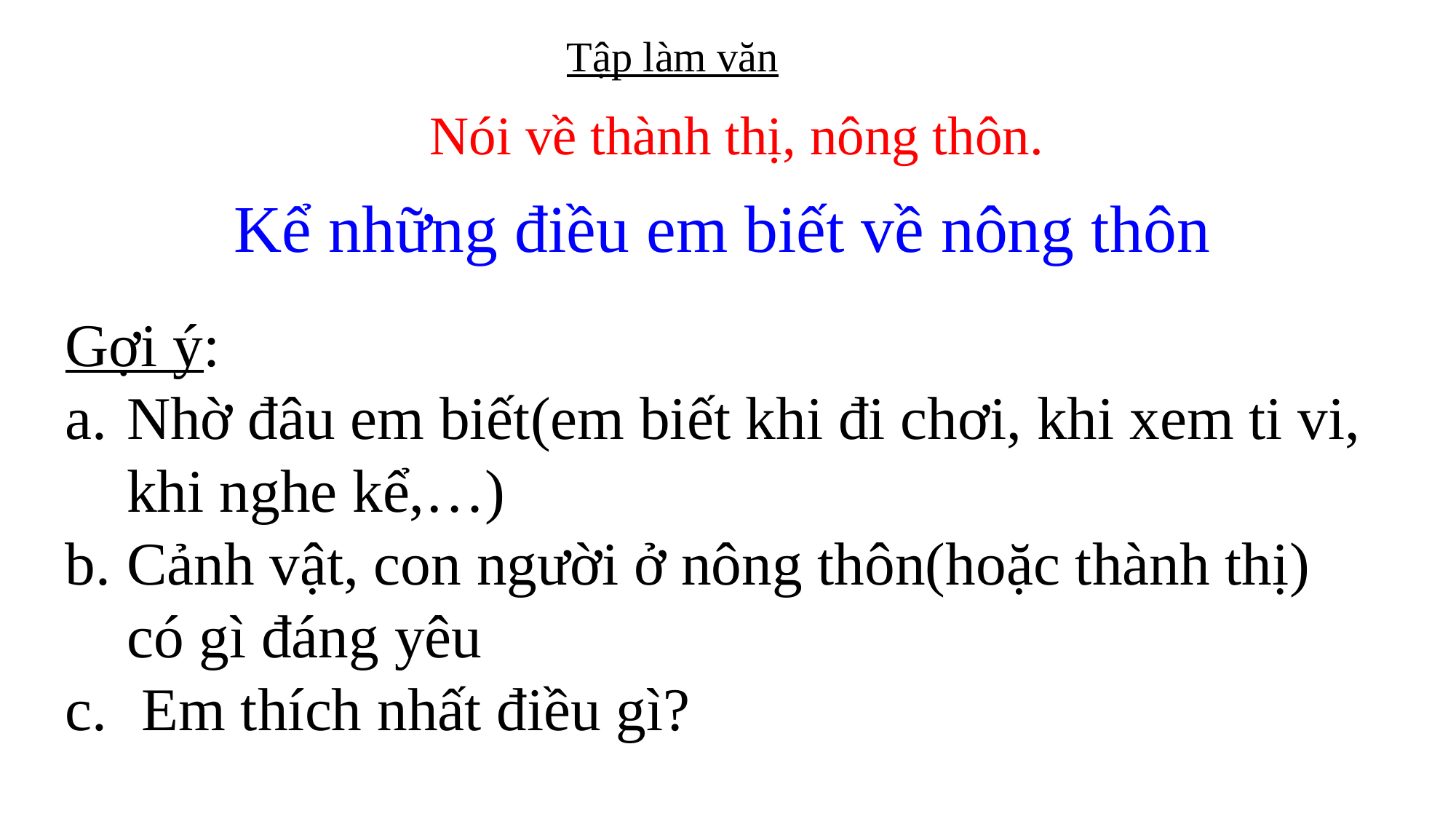

Tập làm văn
Nói về thành thị, nông thôn.
Kể những điều em biết về nông thôn
Gợi ý:
Nhờ đâu em biết(em biết khi đi chơi, khi xem ti vi, khi nghe kể,…)
Cảnh vật, con người ở nông thôn(hoặc thành thị) có gì đáng yêu
 Em thích nhất điều gì?